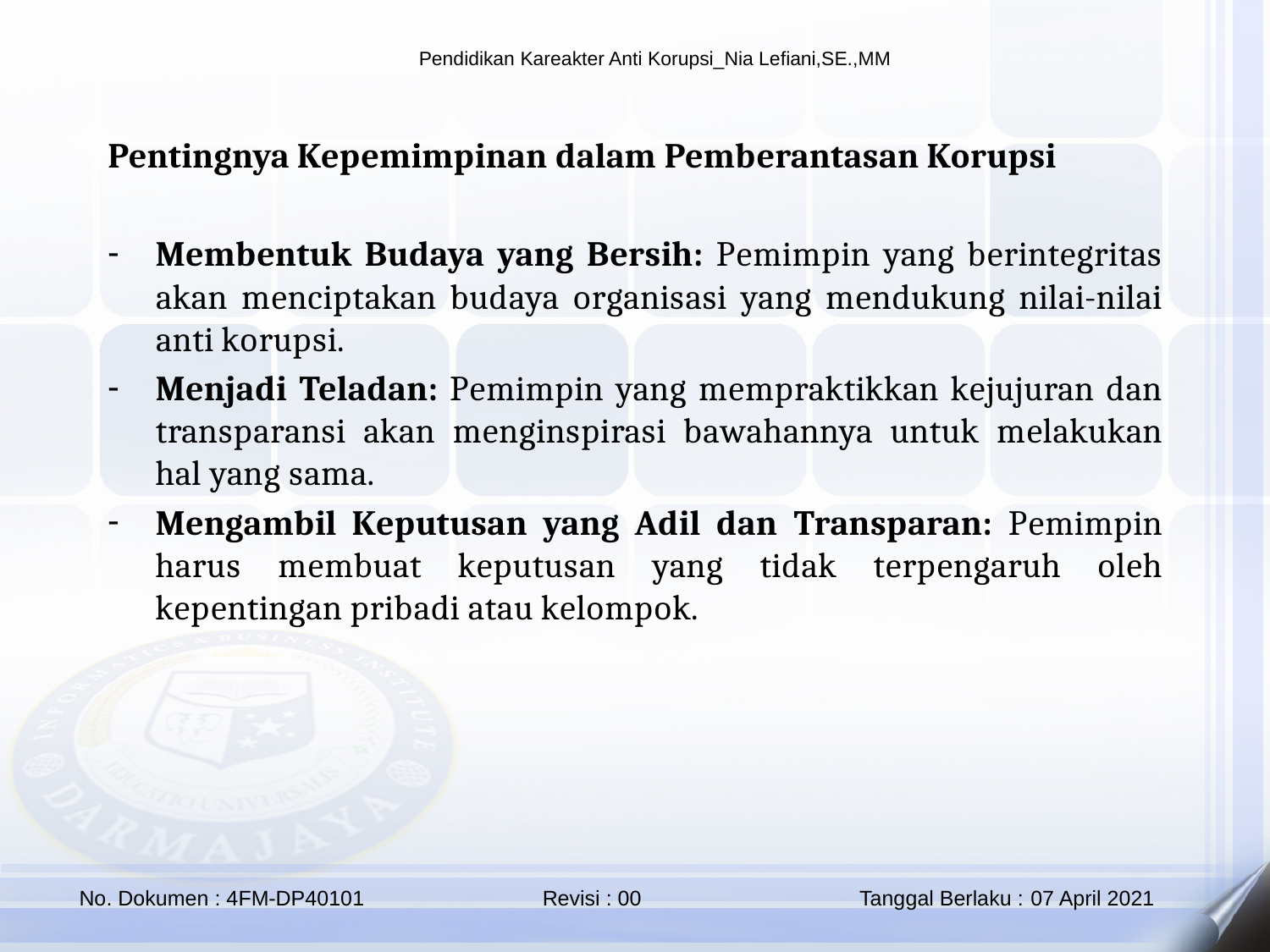

Pentingnya Kepemimpinan dalam Pemberantasan Korupsi

Membentuk Budaya yang Bersih: Pemimpin yang berintegritas akan menciptakan budaya organisasi yang mendukung nilai-nilai anti korupsi.
Menjadi Teladan: Pemimpin yang mempraktikkan kejujuran dan transparansi akan menginspirasi bawahannya untuk melakukan hal yang sama.
Mengambil Keputusan yang Adil dan Transparan: Pemimpin harus membuat keputusan yang tidak terpengaruh oleh kepentingan pribadi atau kelompok.